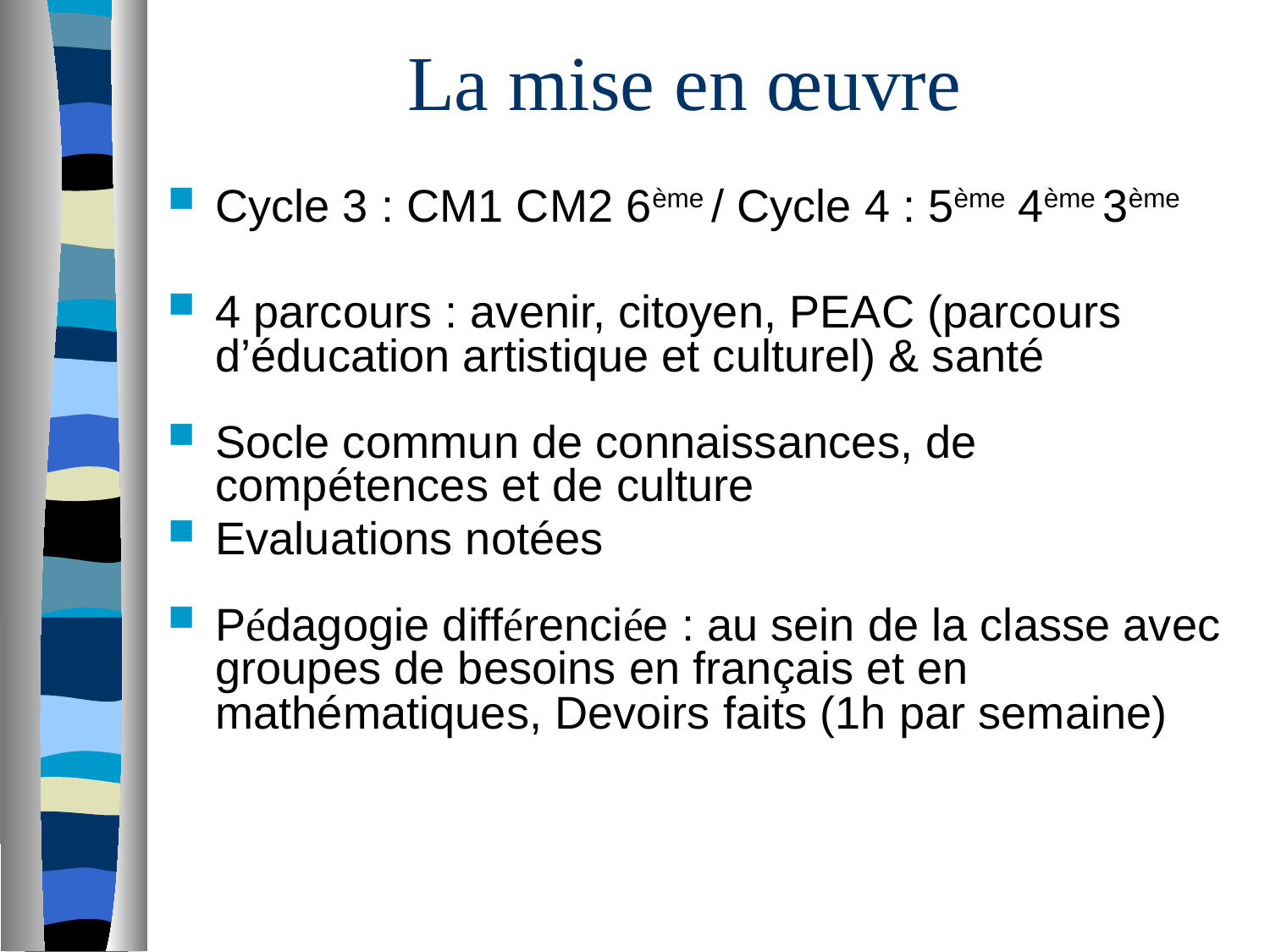

# La mise en œuvre

Cycle 3 : CM1 CM2 6ème / Cycle 4 : 5ème 4ème 3ème

4 parcours : avenir, citoyen, PEAC (parcours d’éducation artistique et culturel) & santé

Socle commun de connaissances, de compétences et de culture
Evaluations notées

Pédagogie différenciée : au sein de la classe avec groupes de besoins en français et en mathématiques, Devoirs faits (1h par semaine)